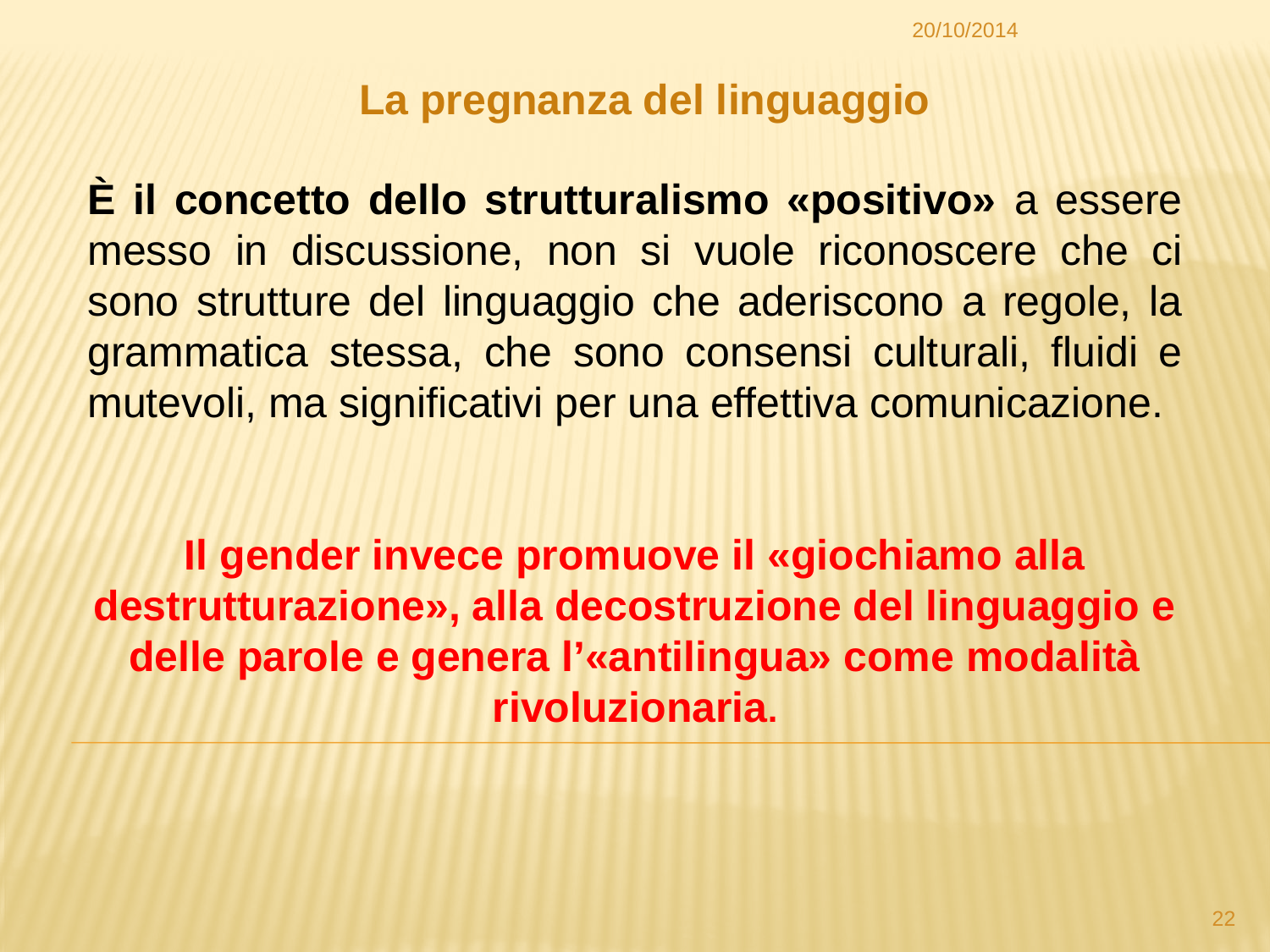

20/10/2014
La pregnanza del linguaggio
È il concetto dello strutturalismo «positivo» a essere messo in discussione, non si vuole riconoscere che ci sono strutture del linguaggio che aderiscono a regole, la grammatica stessa, che sono consensi culturali, fluidi e mutevoli, ma significativi per una effettiva comunicazione.

Il gender invece promuove il «giochiamo alla destrutturazione», alla decostruzione del linguaggio e delle parole e genera l’«antilingua» come modalità rivoluzionaria.
22